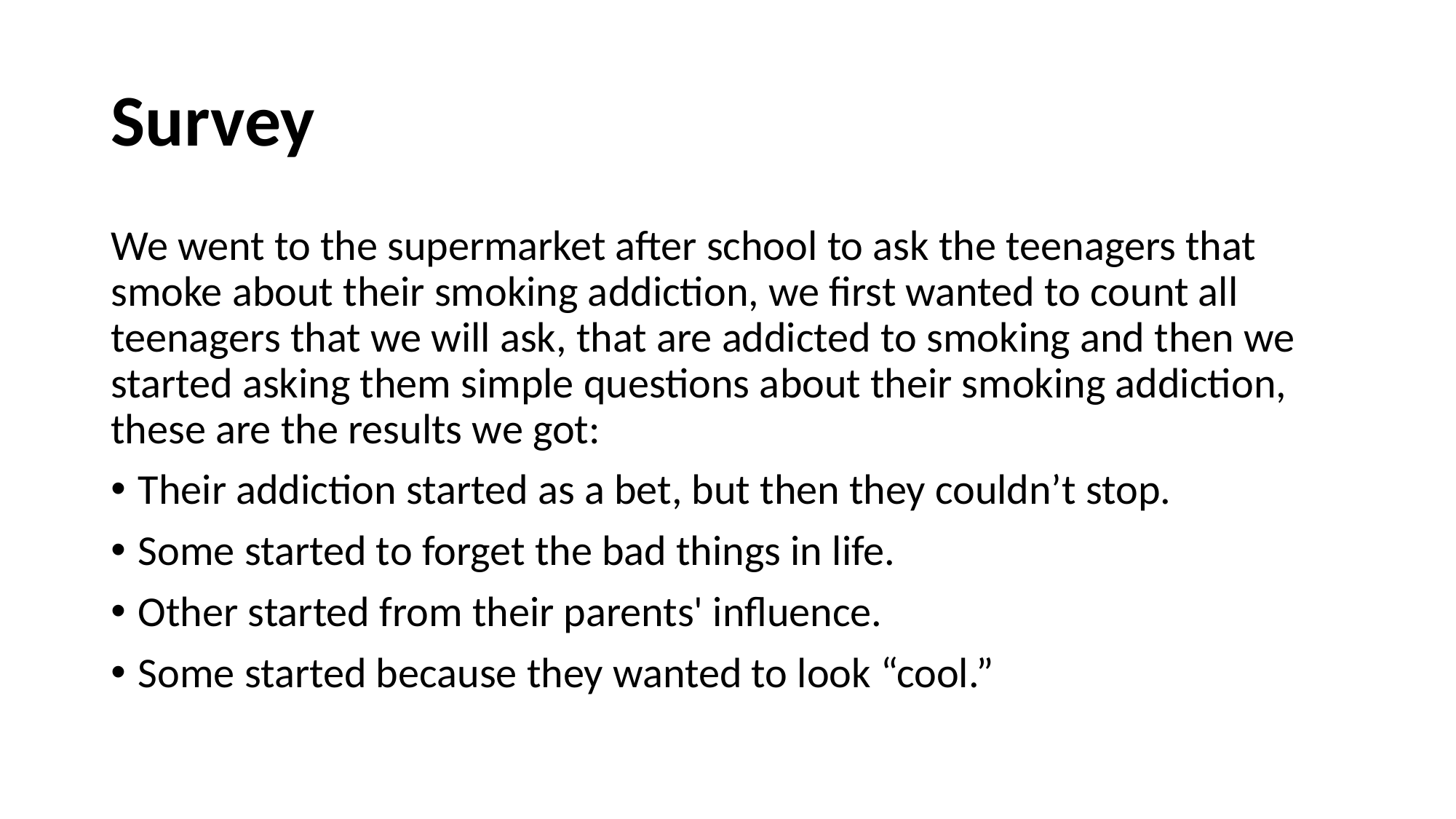

# Survey
We went to the supermarket after school to ask the teenagers that smoke about their smoking addiction, we first wanted to count all teenagers that we will ask, that are addicted to smoking and then we started asking them simple questions about their smoking addiction, these are the results we got:
Their addiction started as a bet, but then they couldn’t stop.
Some started to forget the bad things in life.
Other started from their parents' influence.
Some started because they wanted to look “cool.”